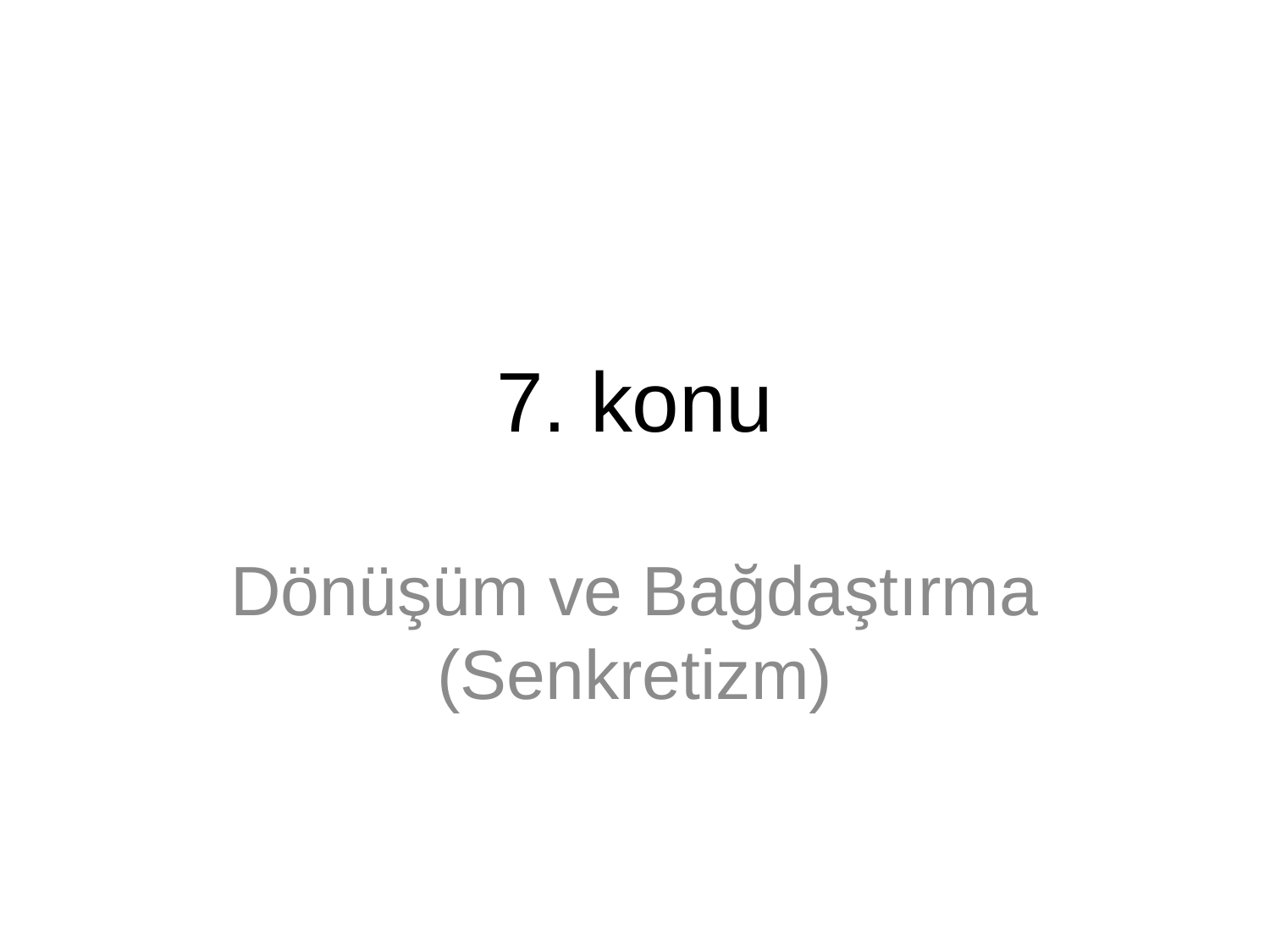

# 7. konu
Dönüşüm ve Bağdaştırma (Senkretizm)